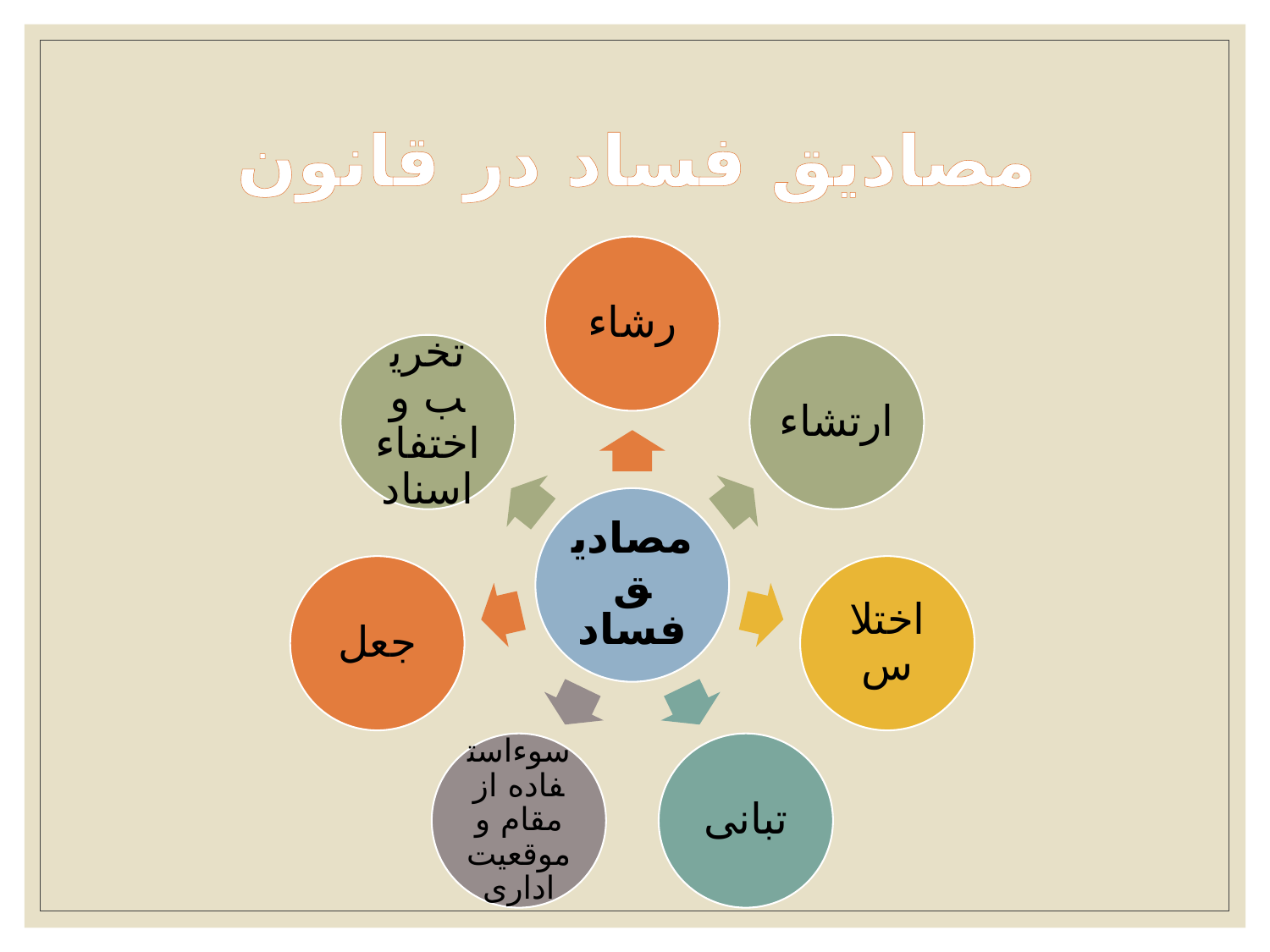

# مصادیق فساد در قانون
مصادیق فساد

رشاء

ارتشاء

اختلاس

تبانی

سوء‌استفاده از مقام و موقعیت اداری

جعل

تخریب و اختفاء اسناد